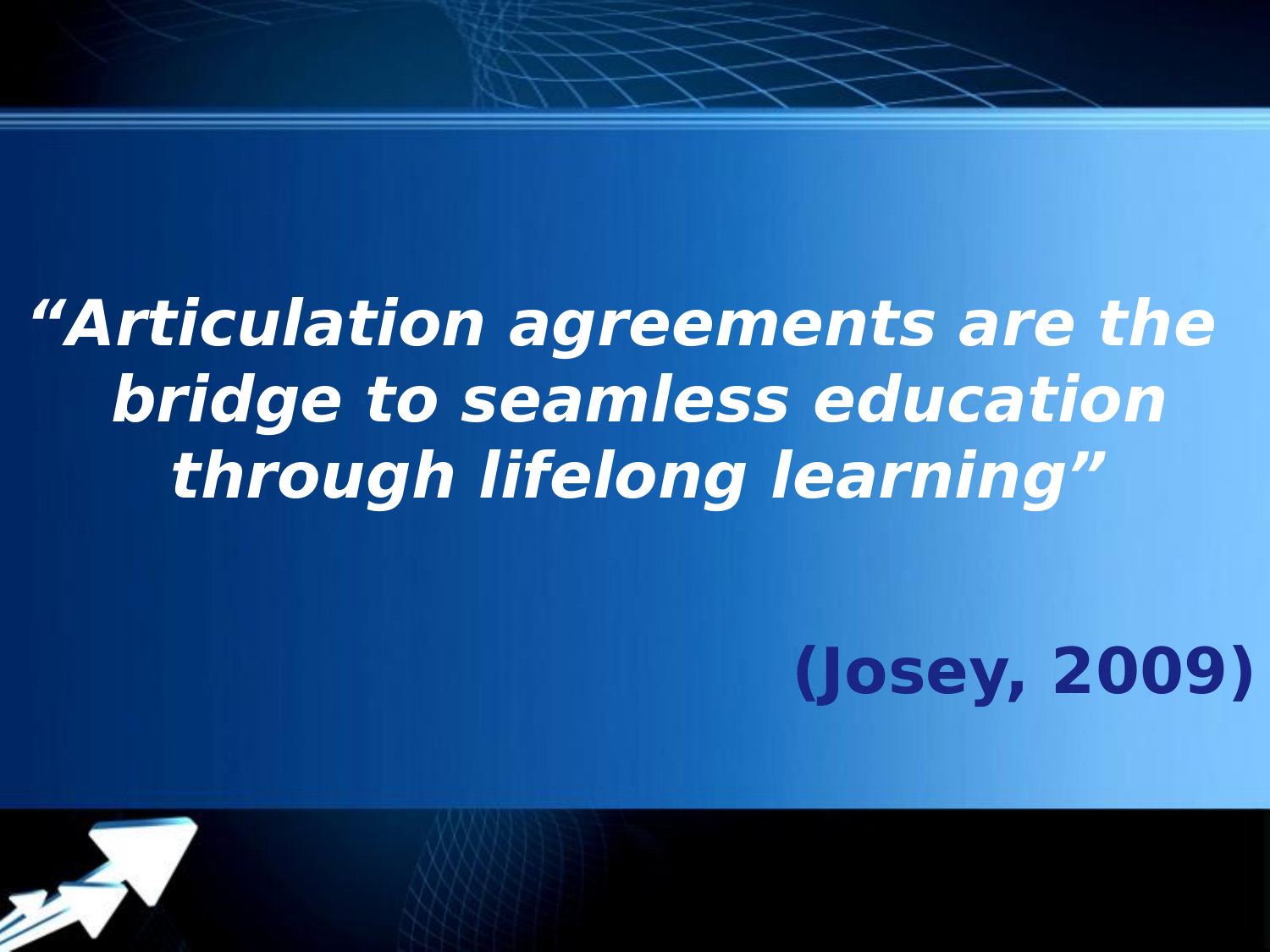

“Articulation agreements are the bridge to seamless education through lifelong learning”
(Josey, 2009)